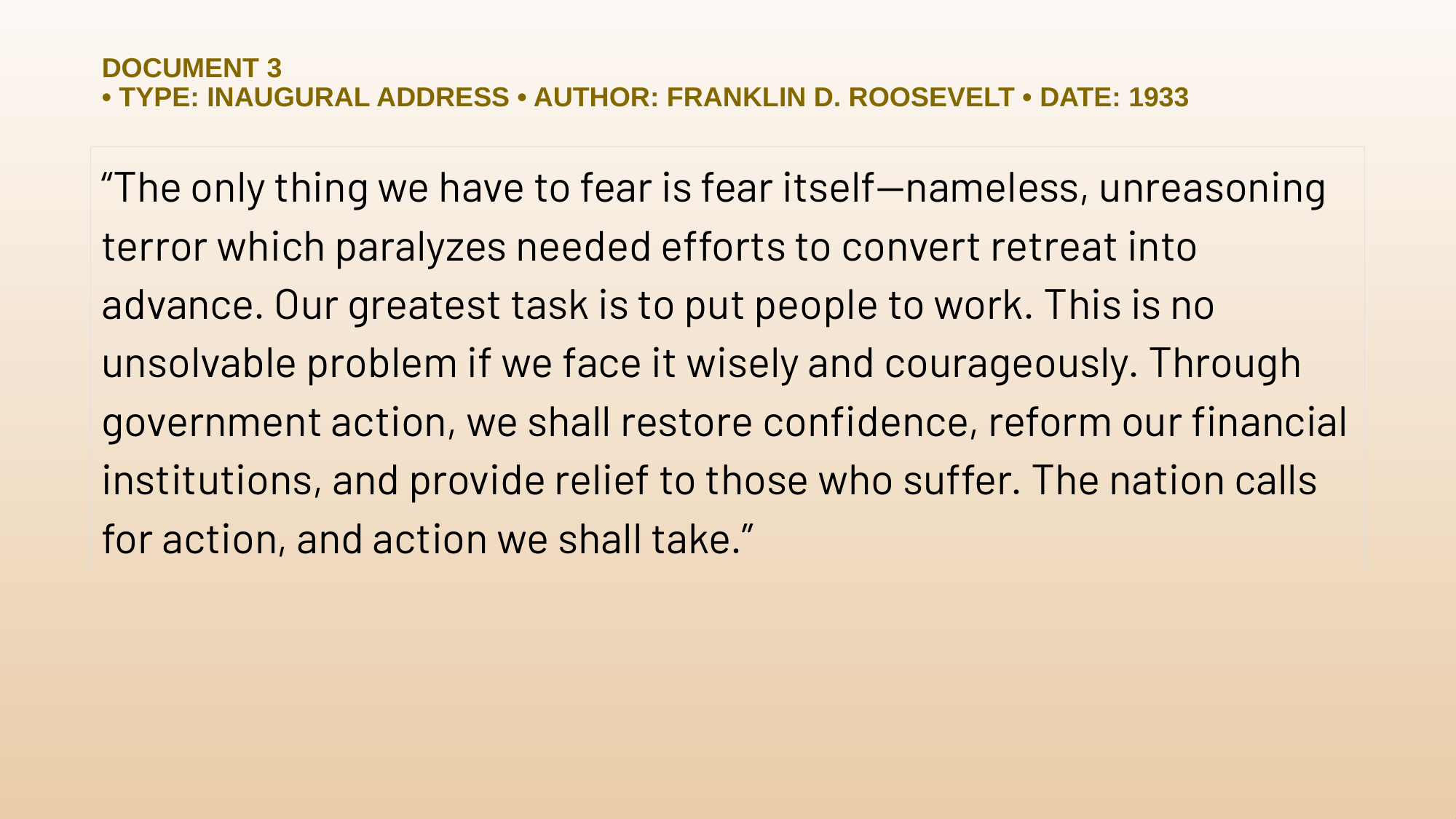

# Document 3 • Type: Inaugural Address • Author: Franklin D. Roosevelt • Date: 1933
“The only thing we have to fear is fear itself—nameless, unreasoning terror which paralyzes needed efforts to convert retreat into advance. Our greatest task is to put people to work. This is no unsolvable problem if we face it wisely and courageously. Through government action, we shall restore confidence, reform our financial institutions, and provide relief to those who suffer. The nation calls for action, and action we shall take.”